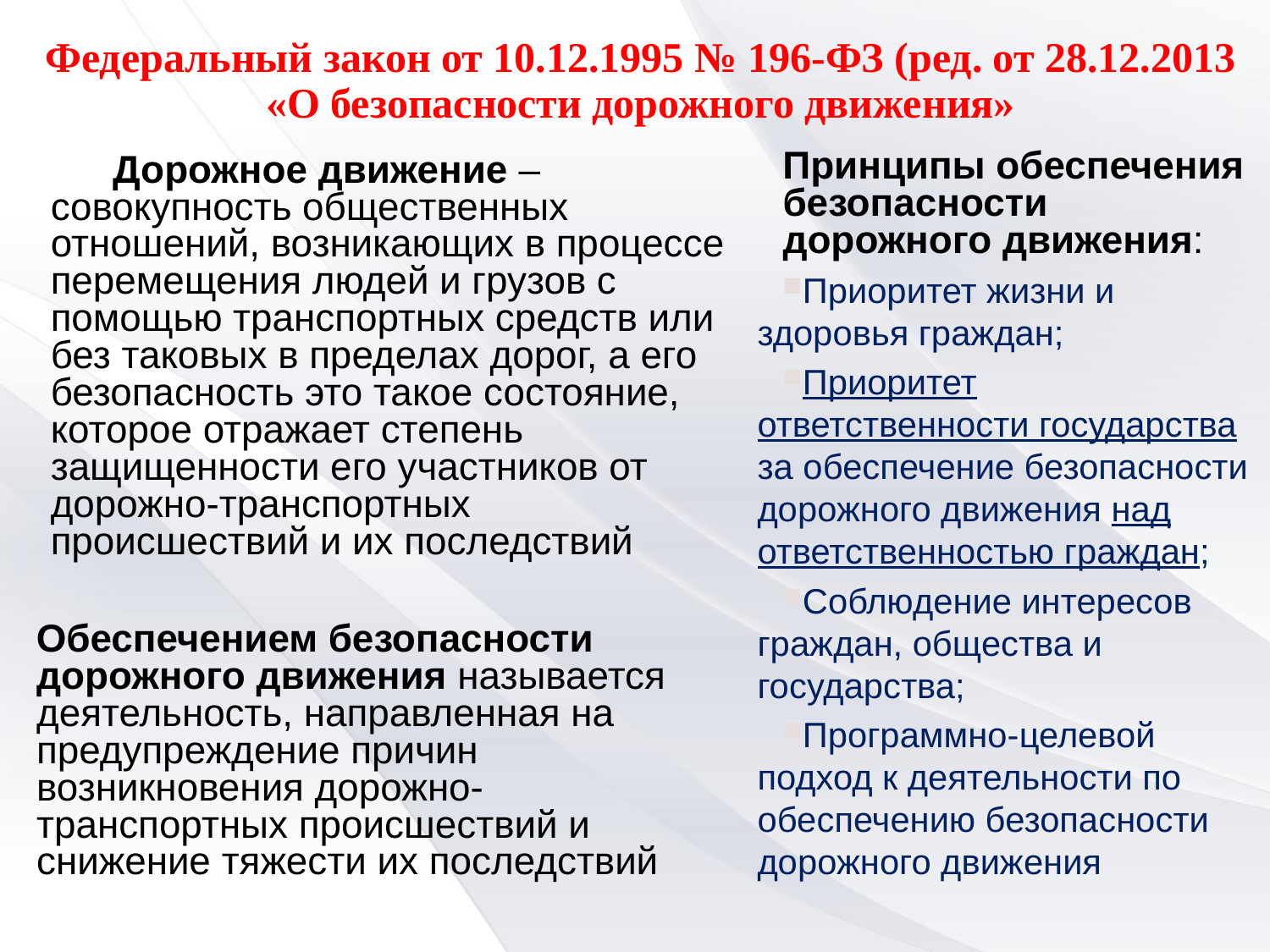

Федеральный закон от 10.12.1995 № 196-ФЗ (ред. от 28.12.2013 «О безопасности дорожного движения»
Принципы обеспечения безопасности дорожного движения:
Приоритет жизни и здоровья граждан;
Приоритет ответственности государства за обеспечение безопасности дорожного движения над ответственностью граждан;
Соблюдение интересов граждан, общества и государства;
Программно-целевой подход к деятельности по обеспечению безопасности дорожного движения

Дорожное движение – совокупность общественных отношений, возникающих в процессе перемещения людей и грузов с помощью транспортных средств или без таковых в пределах дорог, а его безопасность это такое состояние, которое отражает степень защищенности его участников от дорожно-транспортных происшествий и их последствий
Обеспечением безопасности дорожного движения называется деятельность, направленная на предупреждение причин возникновения дорожно-транспортных происшествий и снижение тяжести их последствий